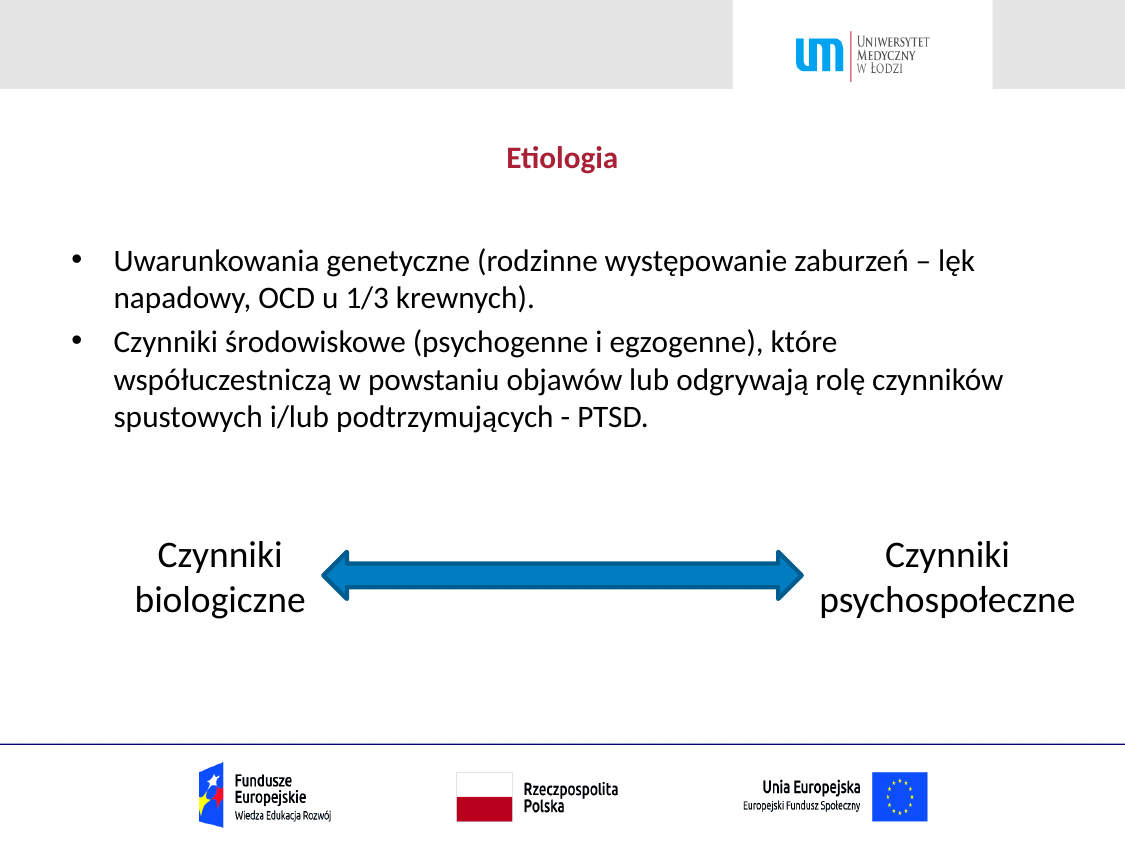

# Etiologia
Uwarunkowania genetyczne (rodzinne występowanie zaburzeń – lęk napadowy, OCD u 1/3 krewnych).
Czynniki środowiskowe (psychogenne i egzogenne), które współuczestniczą w powstaniu objawów lub odgrywają rolę czynników
spustowych i/lub podtrzymujących - PTSD.

Czynniki
biologiczne
Czynniki
psychospołeczne